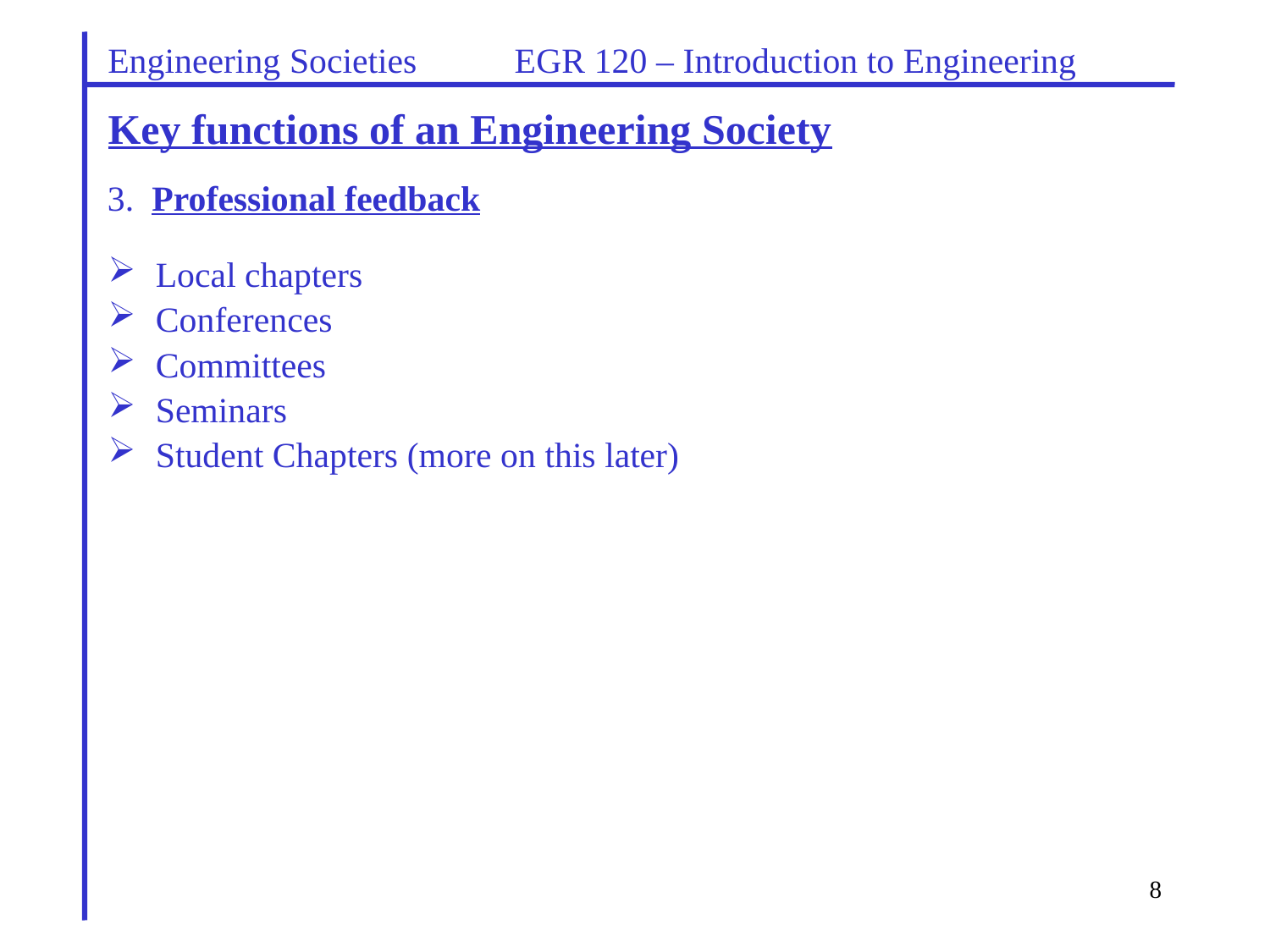

Engineering Societies           EGR 120 – Introduction to Engineering

# Key functions of an Engineering Society
3.  Professional feedback

Local chapters
Conferences
Committees
Seminars
Student Chapters (more on this later)
8